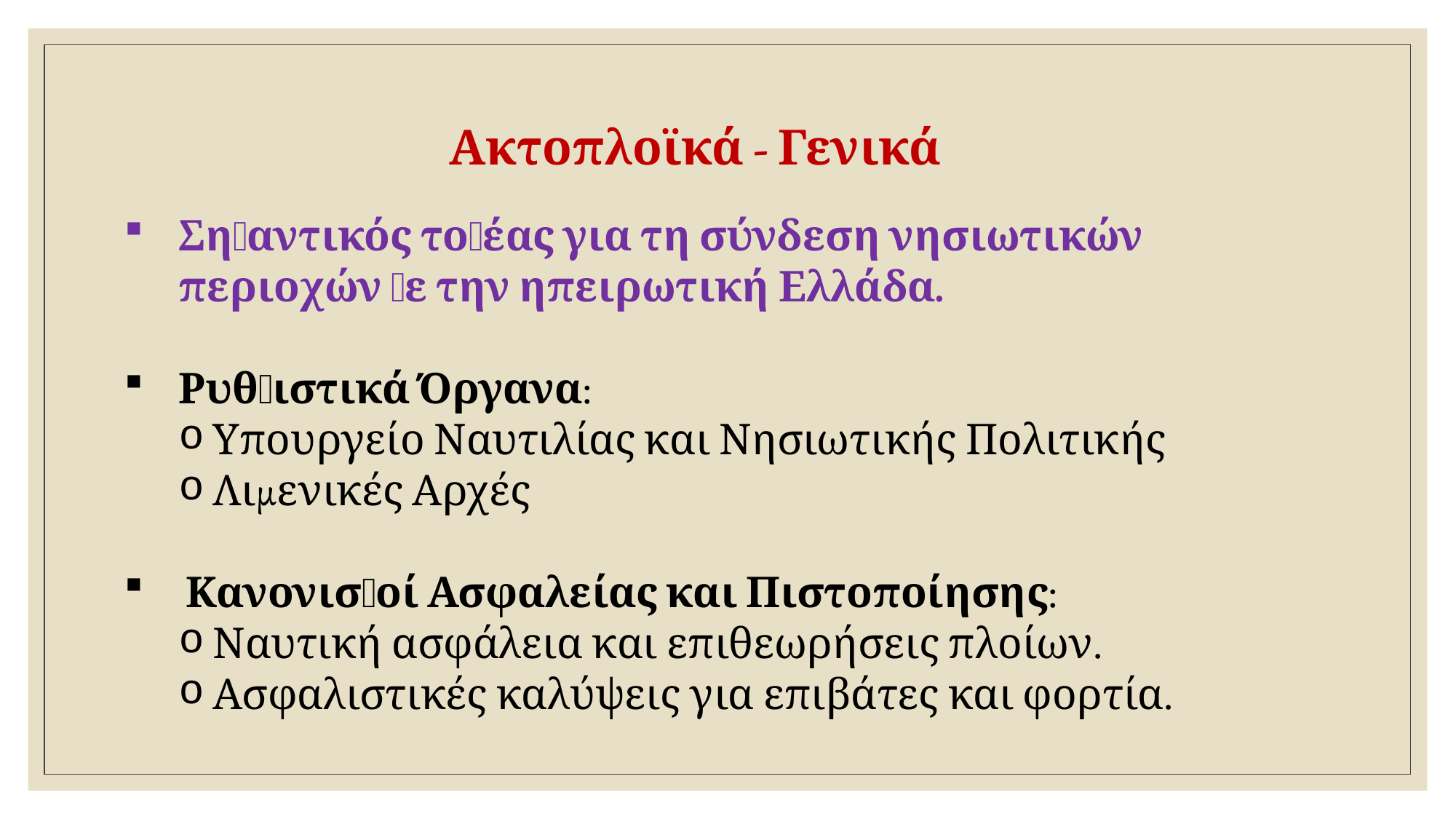

# Ακτοπλοϊκά - Γενικά
Σημαντικός τομέας για τη σύνδεση νησιωτικών περιοχών με την ηπειρωτική Ελλάδα.

Ρυθμιστικά Όργανα:
Υπουργείο Ναυτιλίας και Νησιωτικής Πολιτικής
Λιμενικές Αρχές

Κανονισμοί Ασφαλείας και Πιστοποίησης:
Ναυτική ασφάλεια και επιθεωρήσεις πλοίων.
Ασφαλιστικές καλύψεις για επιβάτες και φορτία.